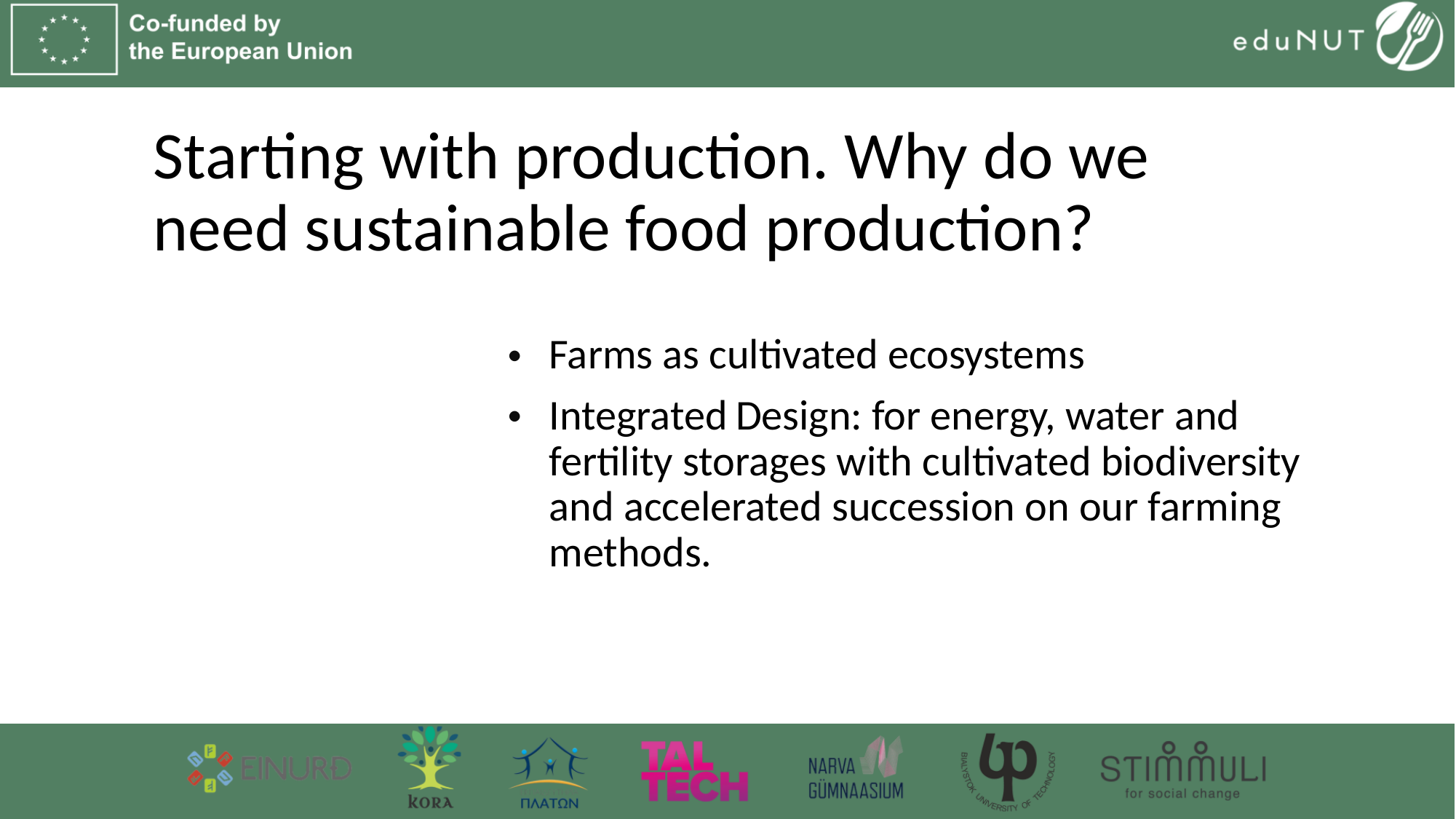

# Starting with production. Why do we need sustainable food production?
Farms as cultivated ecosystems
Integrated Design: for energy, water and fertility storages with cultivated biodiversity and accelerated succession on our farming methods.